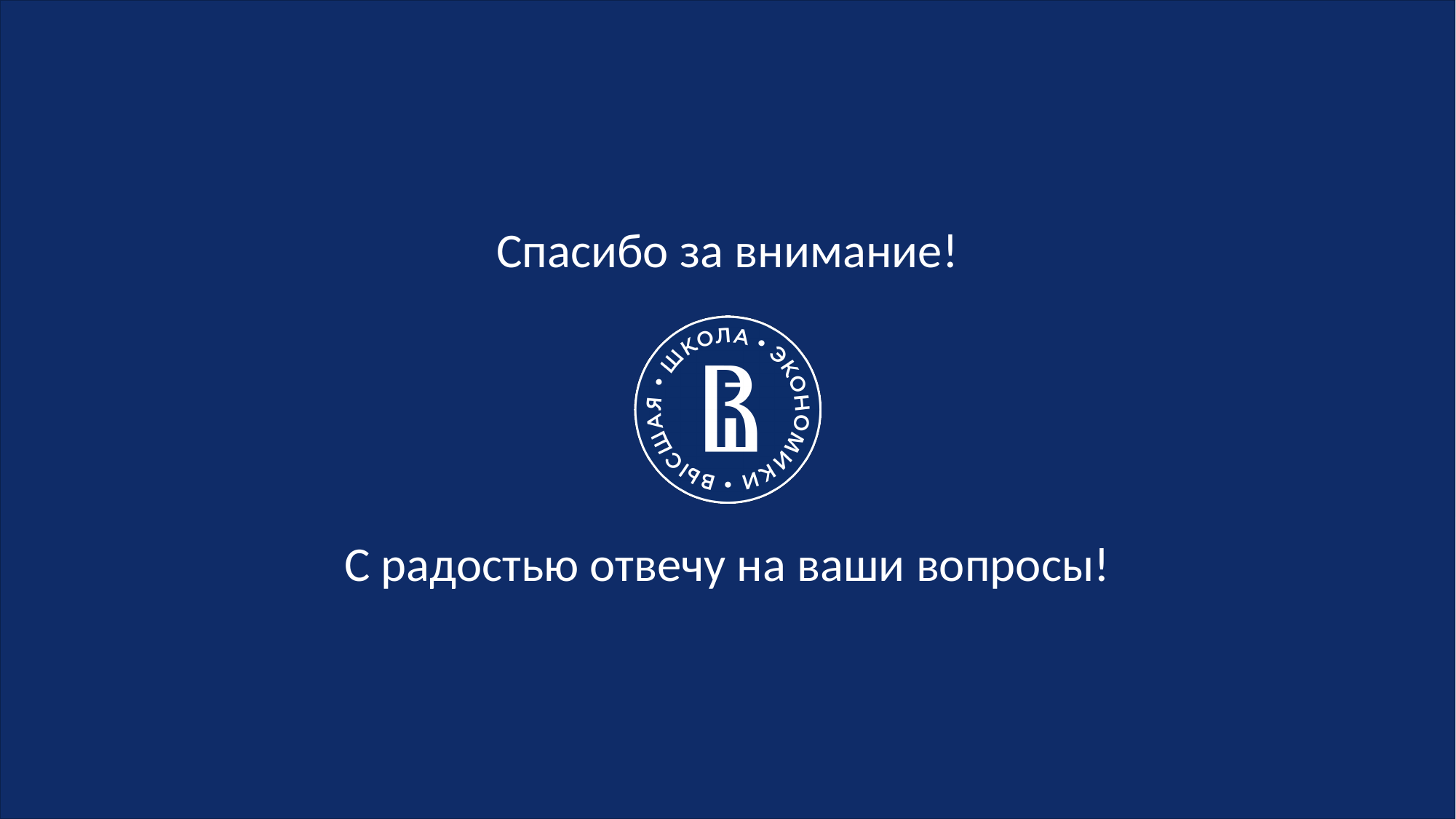

Спасибо за внимание!

С радостью отвечу на ваши вопросы!